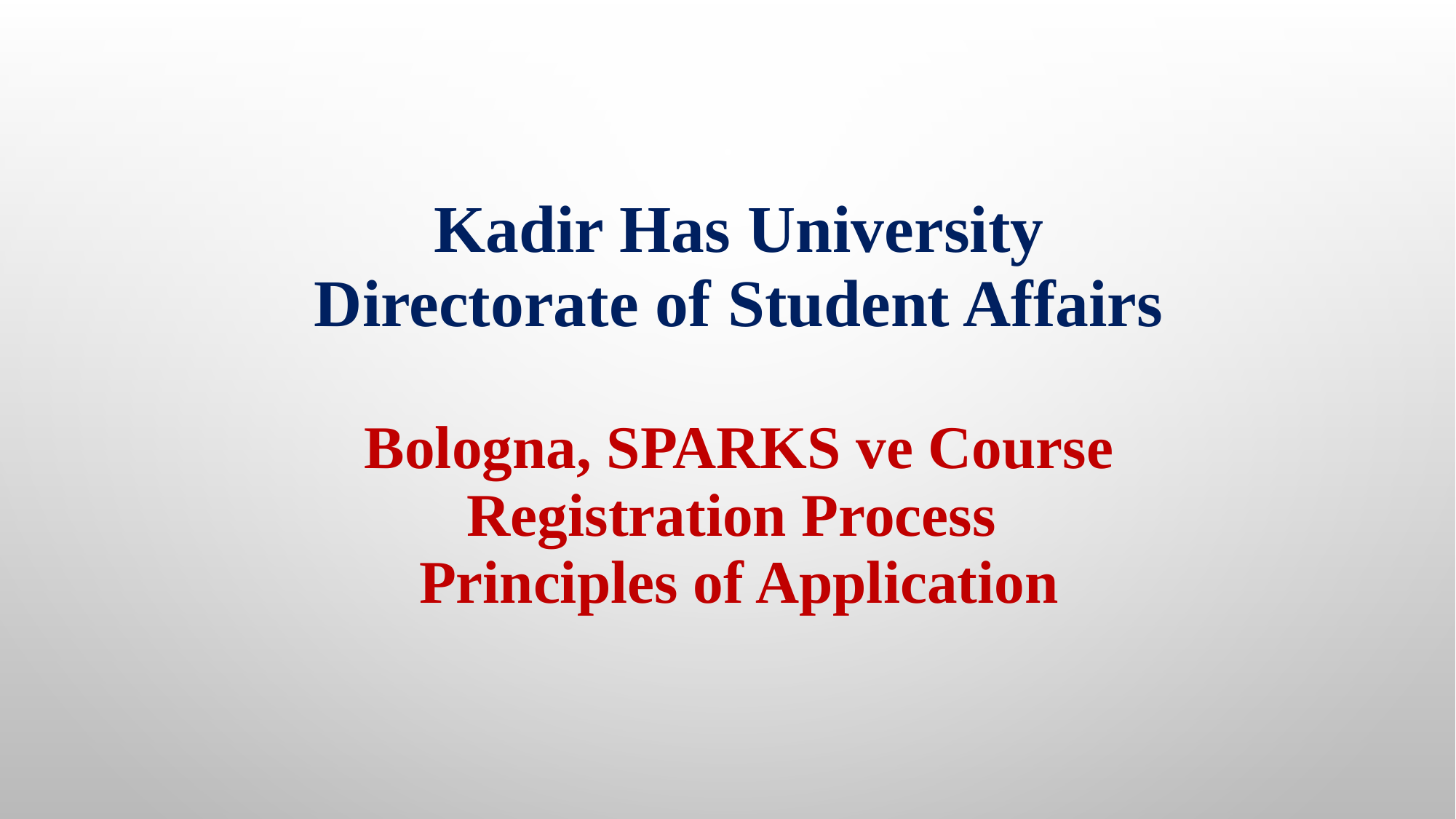

Kadir Has University
Directorate of Student Affairs

Bologna, SPARKS ve Course Registration Process
Principles of Application